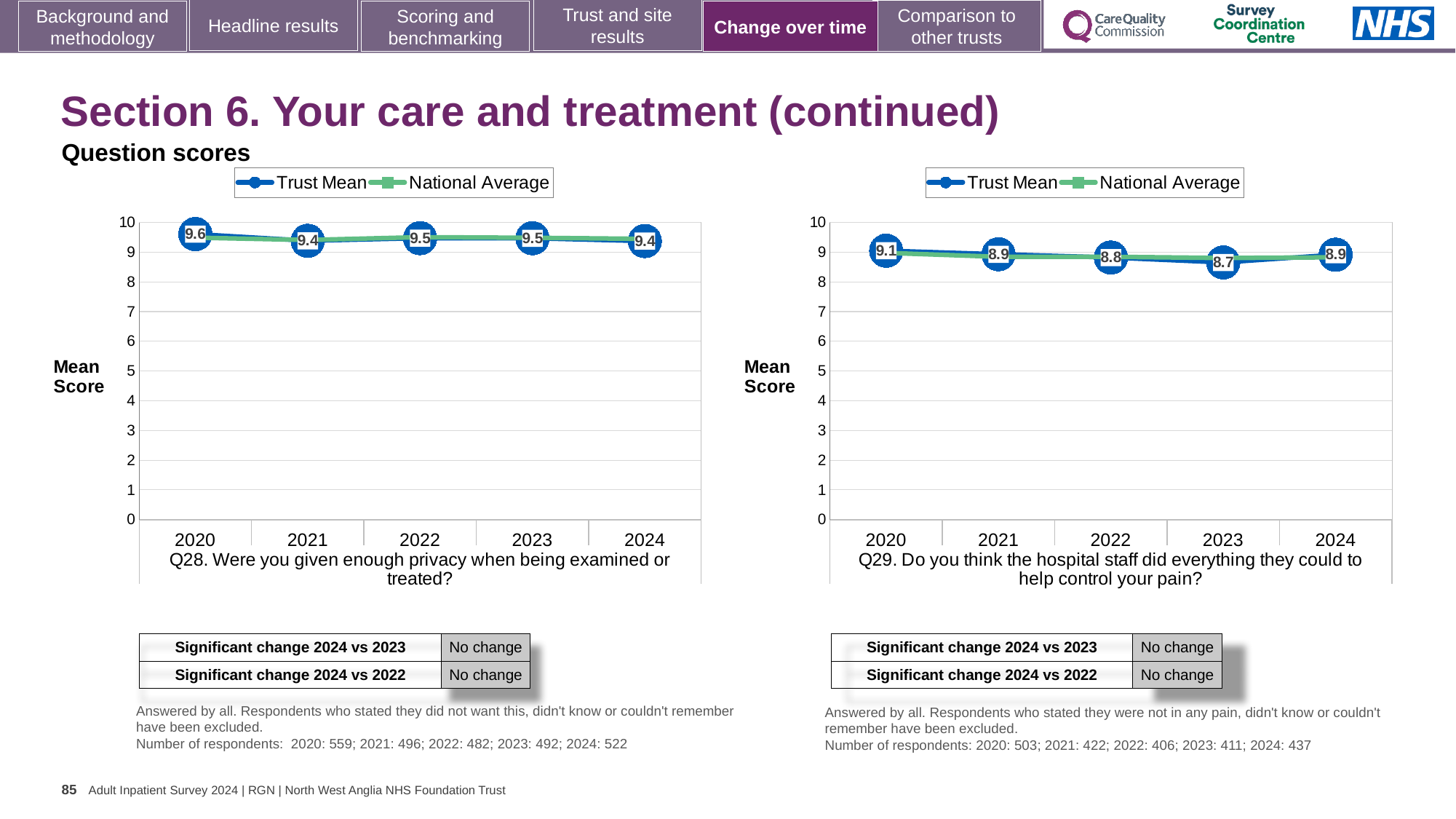

# Section 6. Your care and treatment (continued)
Question scores

### Chart

| Category | Trust Mean | National Average |
|---|---|---|
| 2020 | 9.60901203825531 | 9.489243507671379 |
| 2021 | 9.38389091799214 | 9.410277668523356 |
| 2022 | 9.472070671616867 | 9.50405453875366 |
| 2023 | 9.469129870570395 | 9.483747650102146 |
| 2024 | 9.374283670658306 | 9.448559337634082 |

### Chart

| Category | Trust Mean | National Average |
|---|---|---|
| 2020 | 9.050415244377554 | 8.976419943602243 |
| 2021 | 8.9308274443605 | 8.844483539798915 |
| 2022 | 8.820811852441809 | 8.844166637270467 |
| 2023 | 8.65582598169382 | 8.804094094680094 |
| 2024 | 8.916079278297893 | 8.827260699233978 |
| Significant change 2024 vs 2023 | No change |
| --- | --- |
| Significant change 2024 vs 2022 | No change |
| Significant change 2024 vs 2023 | No change |
| --- | --- |
| Significant change 2024 vs 2022 | No change |
Answered by all. Respondents who stated they did not want this, didn't know or couldn't remember have been excluded.
Number of respondents:  2020: 559; 2021: 496; 2022: 482; 2023: 492; 2024: 522
Answered by all. Respondents who stated they were not in any pain, didn't know or couldn't remember have been excluded.
Number of respondents: 2020: 503; 2021: 422; 2022: 406; 2023: 411; 2024: 437

85